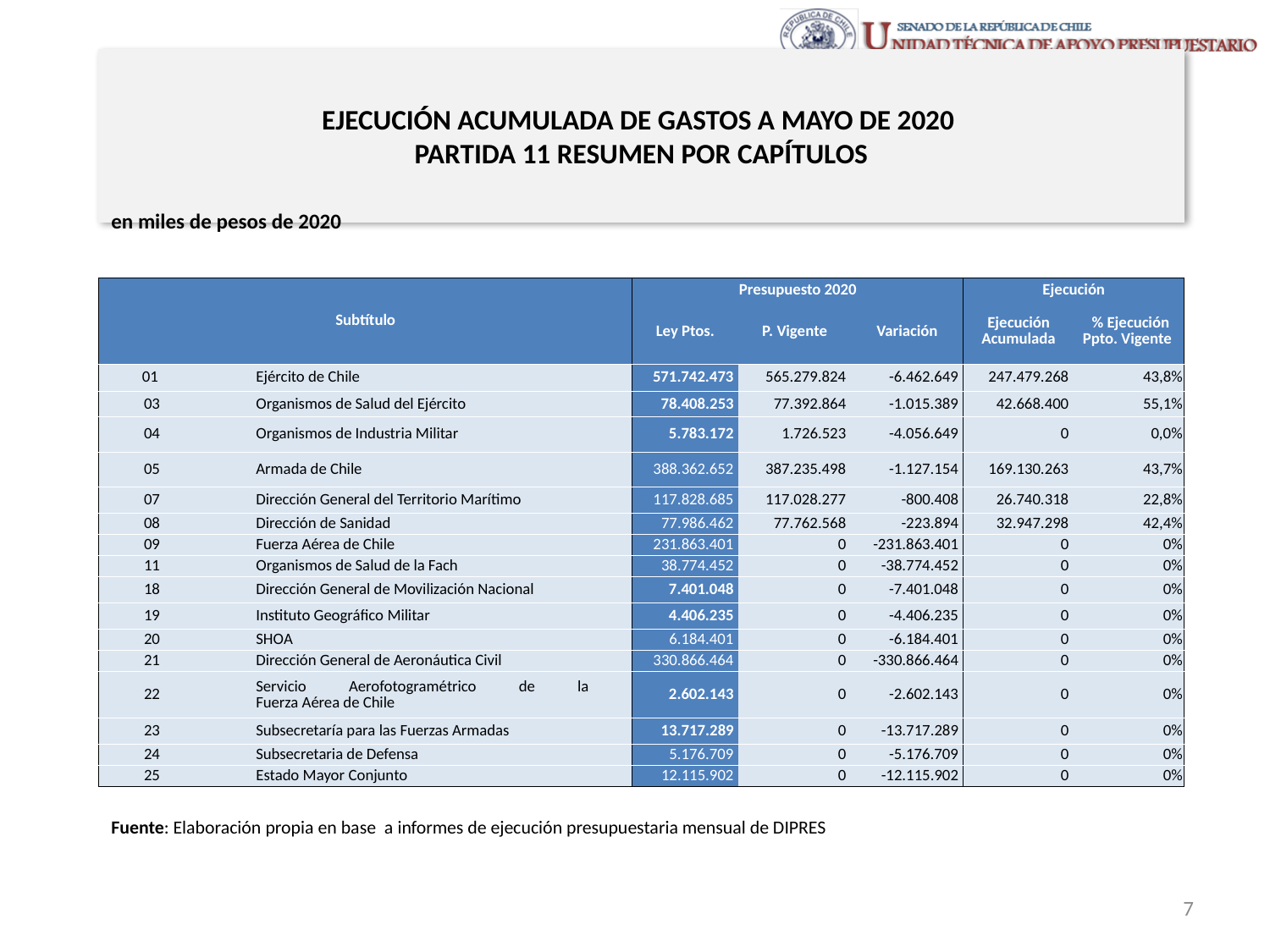

# EJECUCIÓN ACUMULADA DE GASTOS A MAYO DE 2020 PARTIDA 11 RESUMEN POR CAPÍTULOS
en miles de pesos de 2020
| Subtítulo |  |  | Presupuesto 2020 |  |  | Ejecución |  |
| --- | --- | --- | --- | --- | --- | --- | --- |
|  |  |  | Ley Ptos. | P. Vigente | Variación | Ejecución Acumulada | % Ejecución Ppto. Vigente |
| 01 |  | Ejército de Chile | 571.742.473 | 565.279.824 | -6.462.649 | 247.479.268 | 43,8% |
| 03 |  | Organismos de Salud del Ejército | 78.408.253 | 77.392.864 | -1.015.389 | 42.668.400 | 55,1% |
| 04 |  | Organismos de Industria Militar | 5.783.172 | 1.726.523 | -4.056.649 | 0 | 0,0% |
| 05 |  | Armada de Chile | 388.362.652 | 387.235.498 | -1.127.154 | 169.130.263 | 43,7% |
| 07 |  | Dirección General del Territorio Marítimo | 117.828.685 | 117.028.277 | -800.408 | 26.740.318 | 22,8% |
| 08 |  | Dirección de Sanidad | 77.986.462 | 77.762.568 | -223.894 | 32.947.298 | 42,4% |
| 09 |  | Fuerza Aérea de Chile | 231.863.401 | 0 | -231.863.401 | 0 | 0% |
| 11 |  | Organismos de Salud de la Fach | 38.774.452 | 0 | -38.774.452 | 0 | 0% |
| 18 |  | Dirección General de Movilización Nacional | 7.401.048 | 0 | -7.401.048 | 0 | 0% |
| 19 |  | Instituto Geográfico Militar | 4.406.235 | 0 | -4.406.235 | 0 | 0% |
| 20 |  | SHOA | 6.184.401 | 0 | -6.184.401 | 0 | 0% |
| 21 |  | Dirección General de Aeronáutica Civil | 330.866.464 | 0 | -330.866.464 | 0 | 0% |
| 22 |  | Servicio Aerofotogramétrico de la Fuerza Aérea de Chile | 2.602.143 | 0 | -2.602.143 | 0 | 0% |
| 23 |  | Subsecretaría para las Fuerzas Armadas | 13.717.289 | 0 | -13.717.289 | 0 | 0% |
| 24 |  | Subsecretaria de Defensa | 5.176.709 | 0 | -5.176.709 | 0 | 0% |
| 25 |  | Estado Mayor Conjunto | 12.115.902 | 0 | -12.115.902 | 0 | 0% |
Fuente: Elaboración propia en base  a informes de ejecución presupuestaria mensual de DIPRES
7